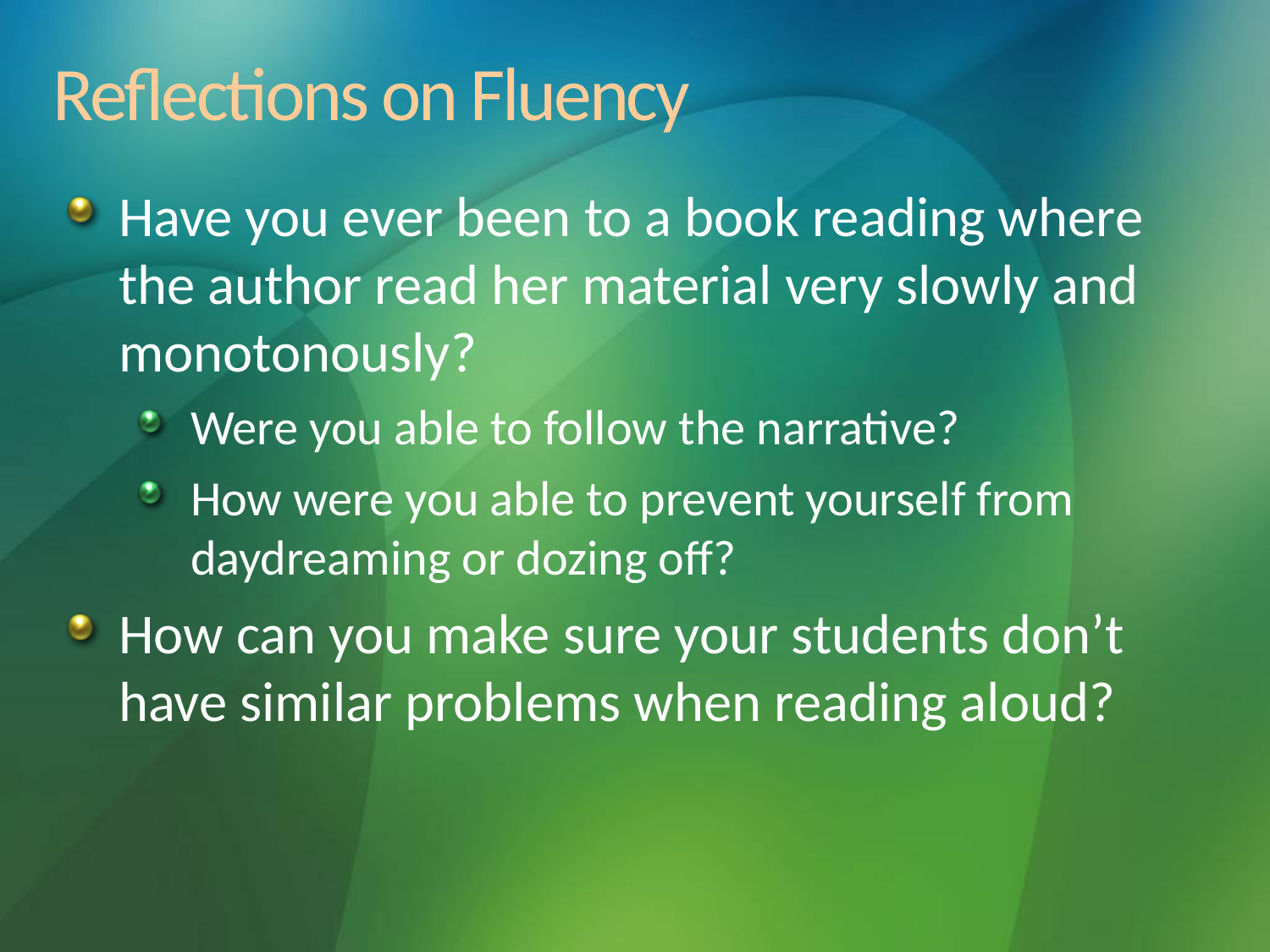

# Reflections on Fluency
Have you ever been to a book reading where the author read her material very slowly and monotonously?
Were you able to follow the narrative?
How were you able to prevent yourself from daydreaming or dozing off?
How can you make sure your students don’t have similar problems when reading aloud?